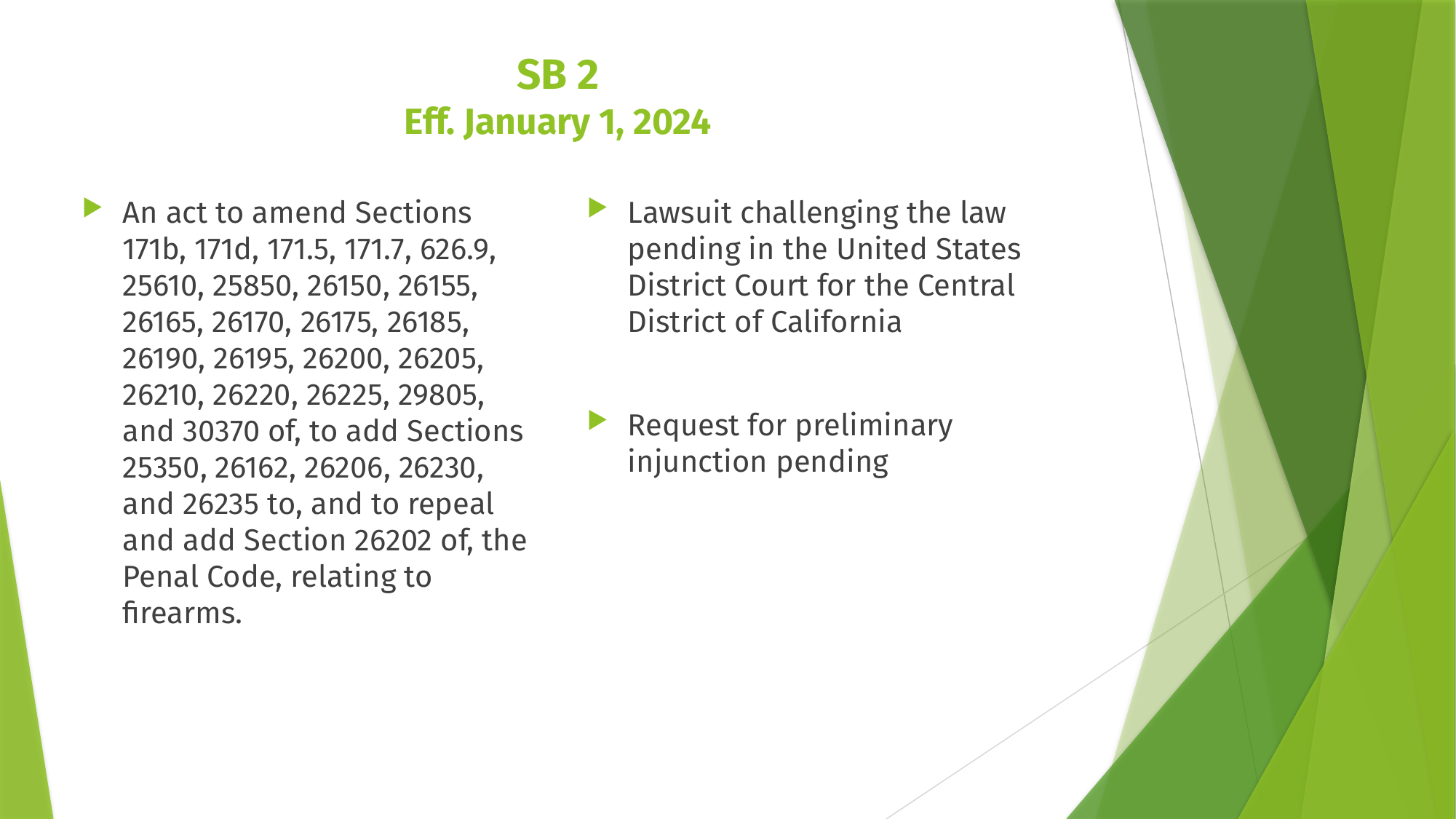

# SB 2 Eff. January 1, 2024
An act to amend Sections 171b, 171d, 171.5, 171.7, 626.9, 25610, 25850, 26150, 26155, 26165, 26170, 26175, 26185, 26190, 26195, 26200, 26205, 26210, 26220, 26225, 29805, and 30370 of, to add Sections 25350, 26162, 26206, 26230, and 26235 to, and to repeal and add Section 26202 of, the Penal Code, relating to firearms.
Lawsuit challenging the law pending in the United States District Court for the Central District of California

Request for preliminary injunction pending